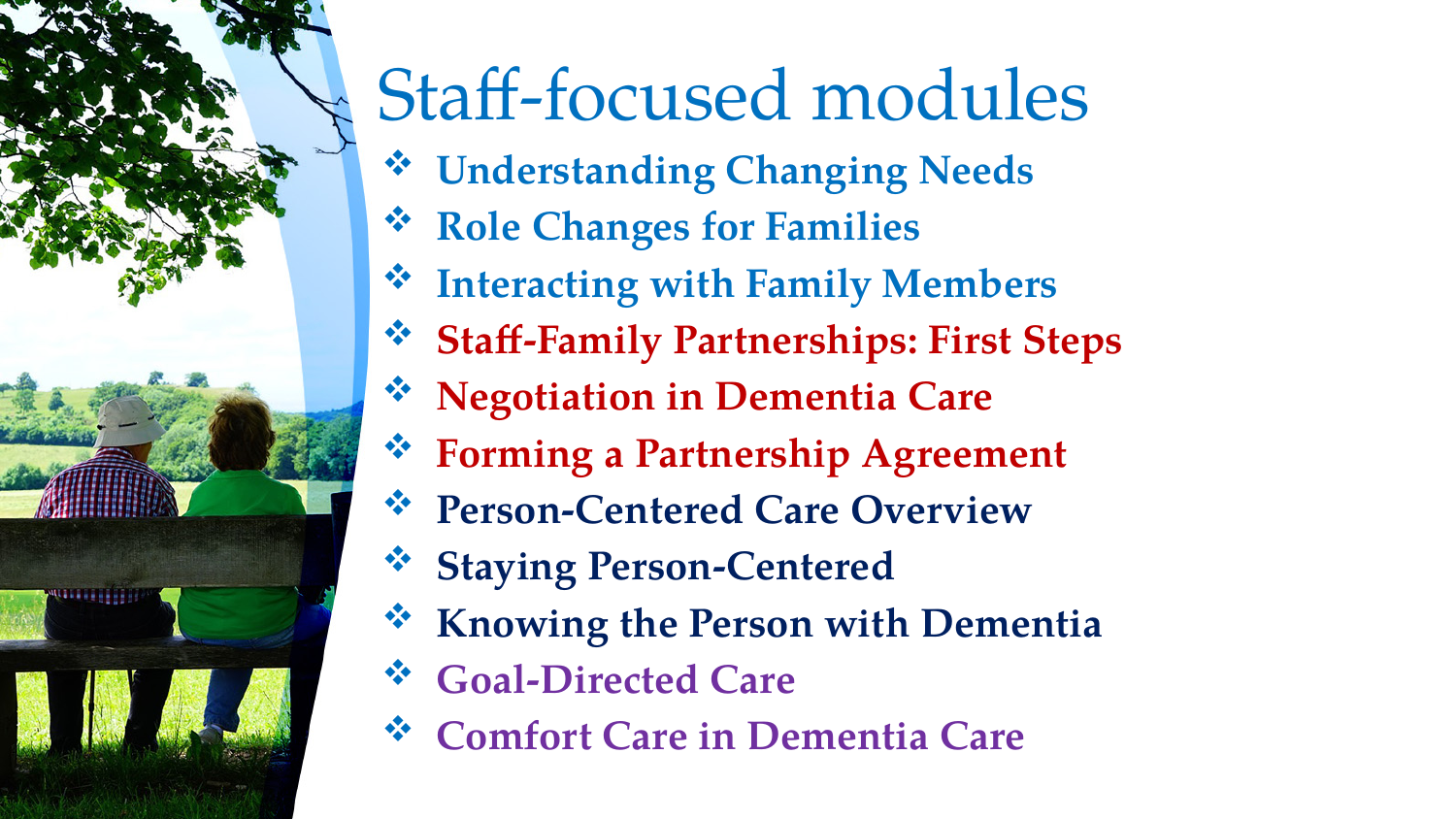

# Staff-focused modules
Understanding Changing Needs
Role Changes for Families
Interacting with Family Members
Staff-Family Partnerships: First Steps
Negotiation in Dementia Care
Forming a Partnership Agreement
Person-Centered Care Overview
Staying Person-Centered
Knowing the Person with Dementia
Goal-Directed Care
Comfort Care in Dementia Care